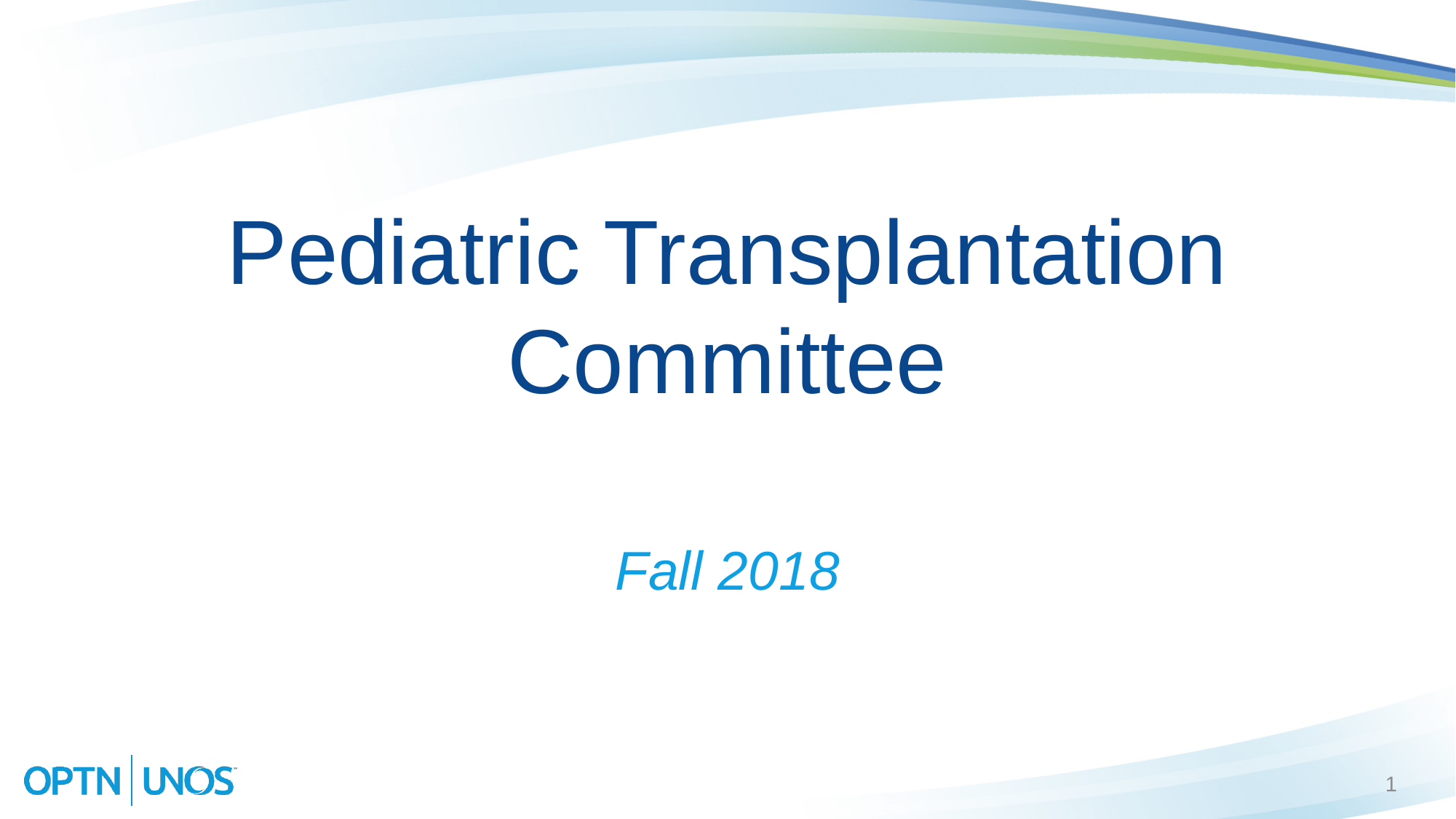

# Pediatric Transplantation Committee
Fall 2018
1